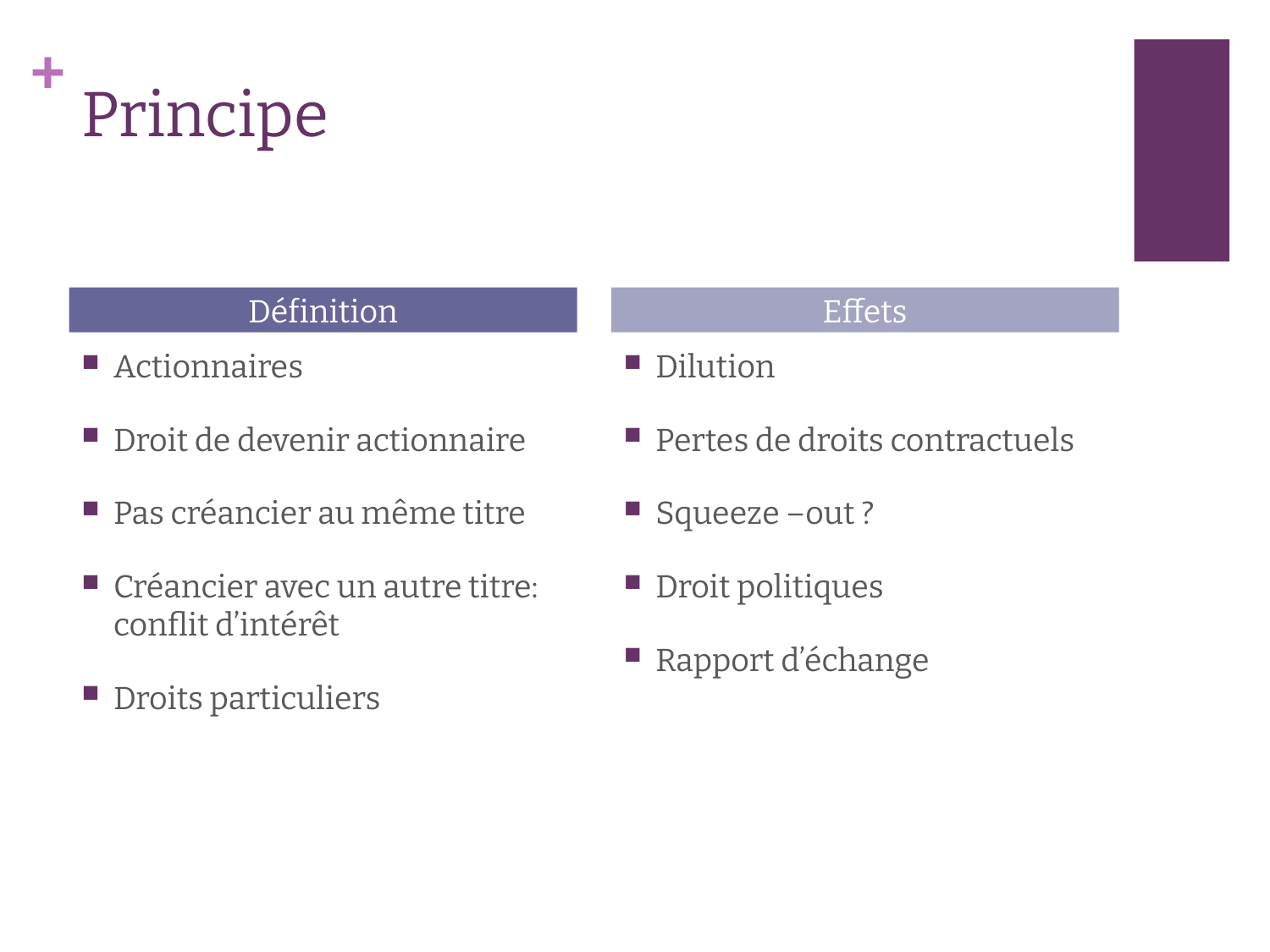

# Principe
Définition
Effets
Actionnaires
Droit de devenir actionnaire
Pas créancier au même titre
Créancier avec un autre titre: conflit d’intérêt
Droits particuliers
Dilution
Pertes de droits contractuels
Squeeze –out ?
Droit politiques
Rapport d’échange